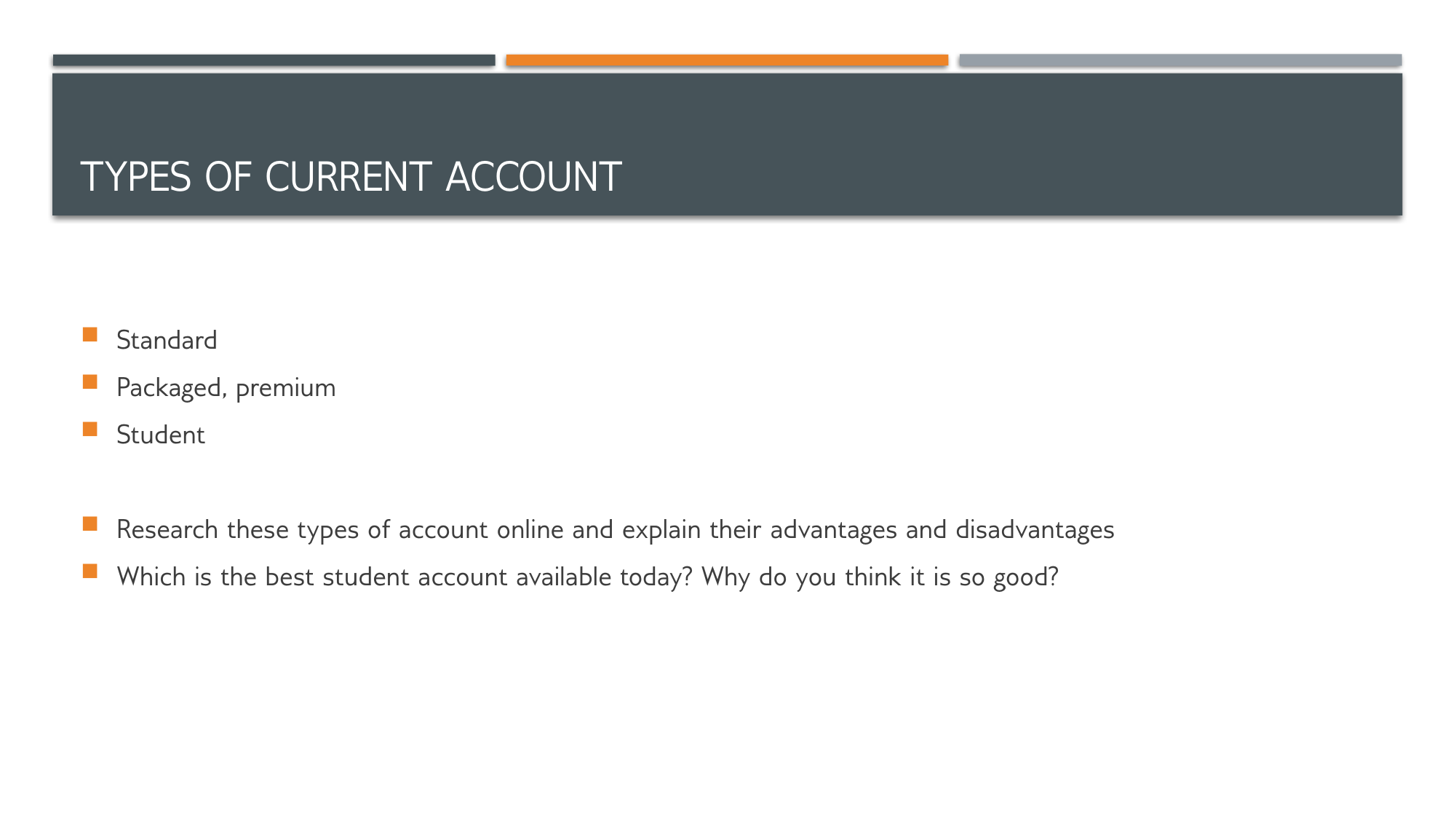

# Types of current account
Standard
Packaged, premium
Student

Research these types of account online and explain their advantages and disadvantages
Which is the best student account available today? Why do you think it is so good?